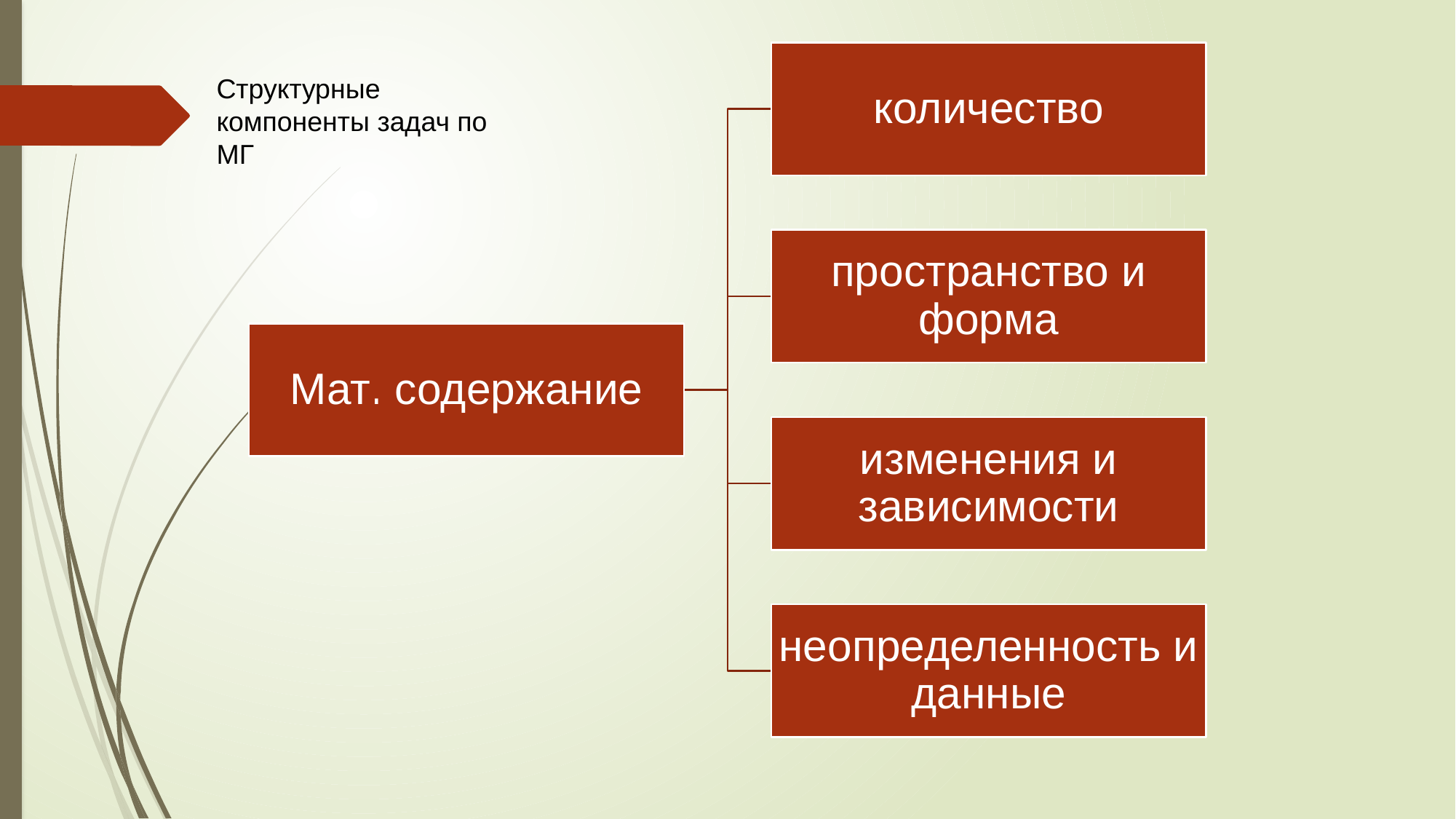

Мат. содержание
количество
пространство и форма
изменения и зависимости
неопределенность и данные
Структурные компоненты задач по МГ